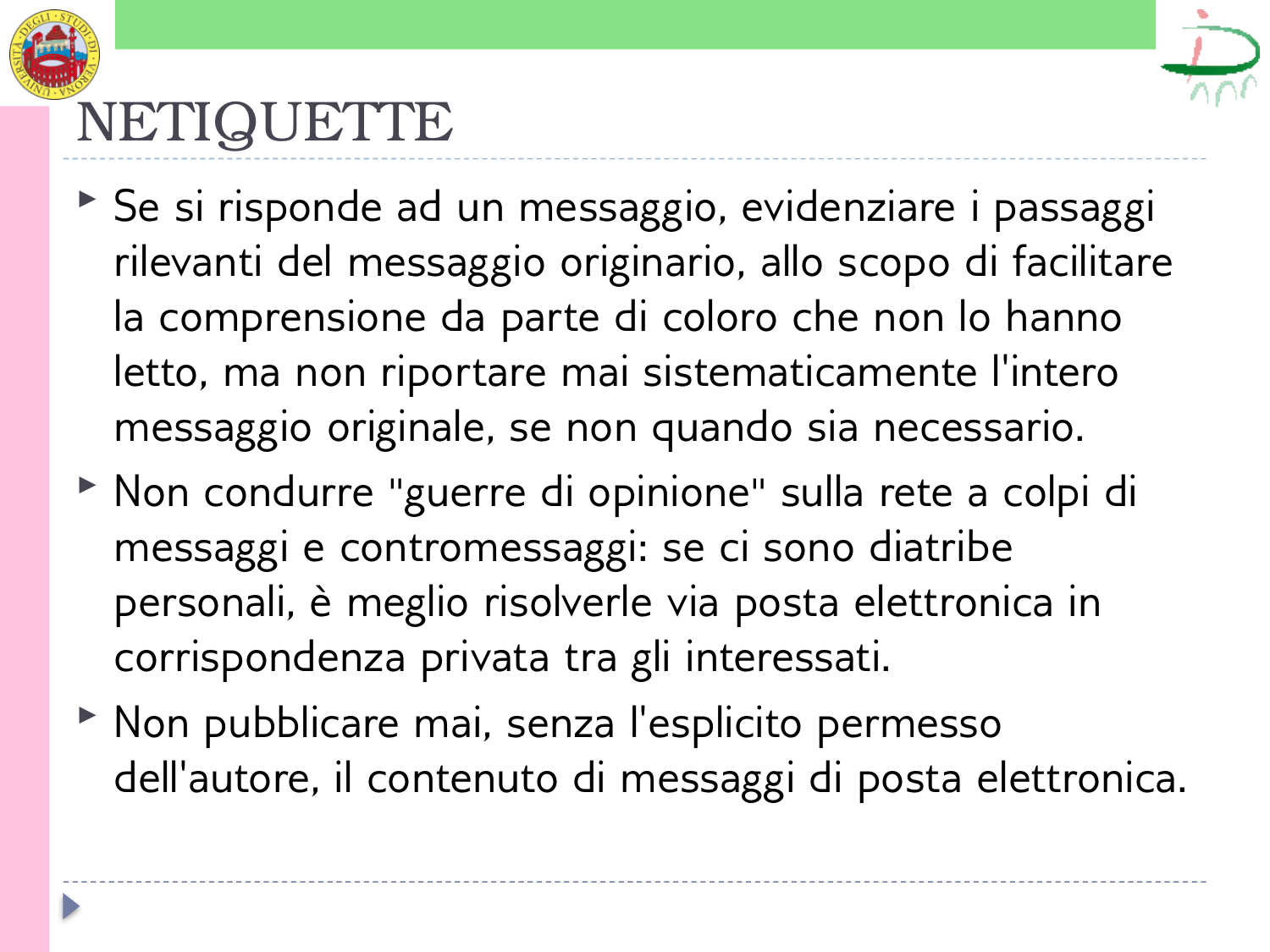

# NETIQUETTE
Se si risponde ad un messaggio, evidenziare i passaggi rilevanti del messaggio originario, allo scopo di facilitare la comprensione da parte di coloro che non lo hanno letto, ma non riportare mai sistematicamente l'intero messaggio originale, se non quando sia necessario.
Non condurre "guerre di opinione" sulla rete a colpi di messaggi e contromessaggi: se ci sono diatribe personali, è meglio risolverle via posta elettronica in corrispondenza privata tra gli interessati.
Non pubblicare mai, senza l'esplicito permesso dell'autore, il contenuto di messaggi di posta elettronica.